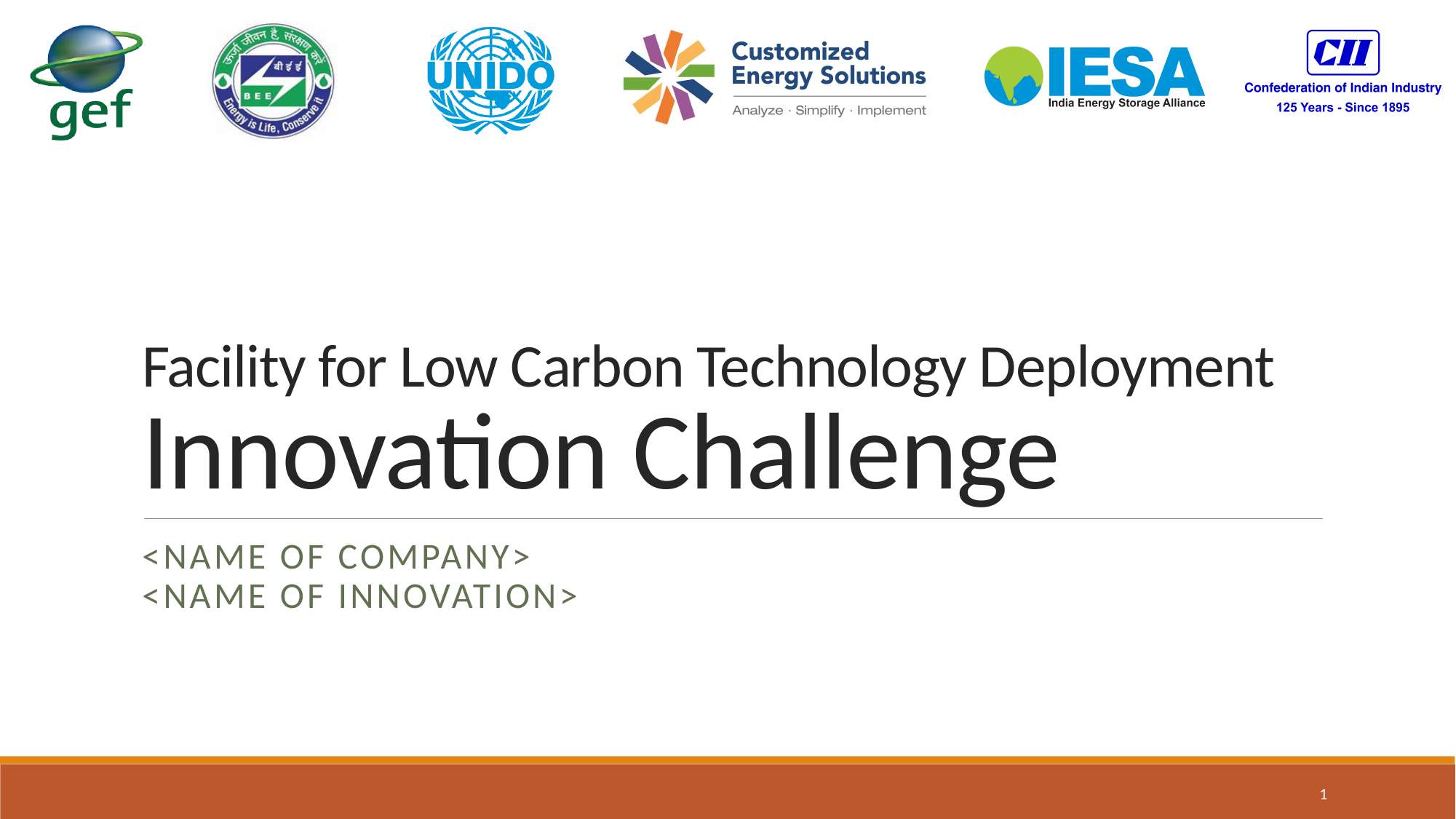

# Facility for Low Carbon Technology Deployment Innovation Challenge
<Name of Company>
<Name of Innovation>
1